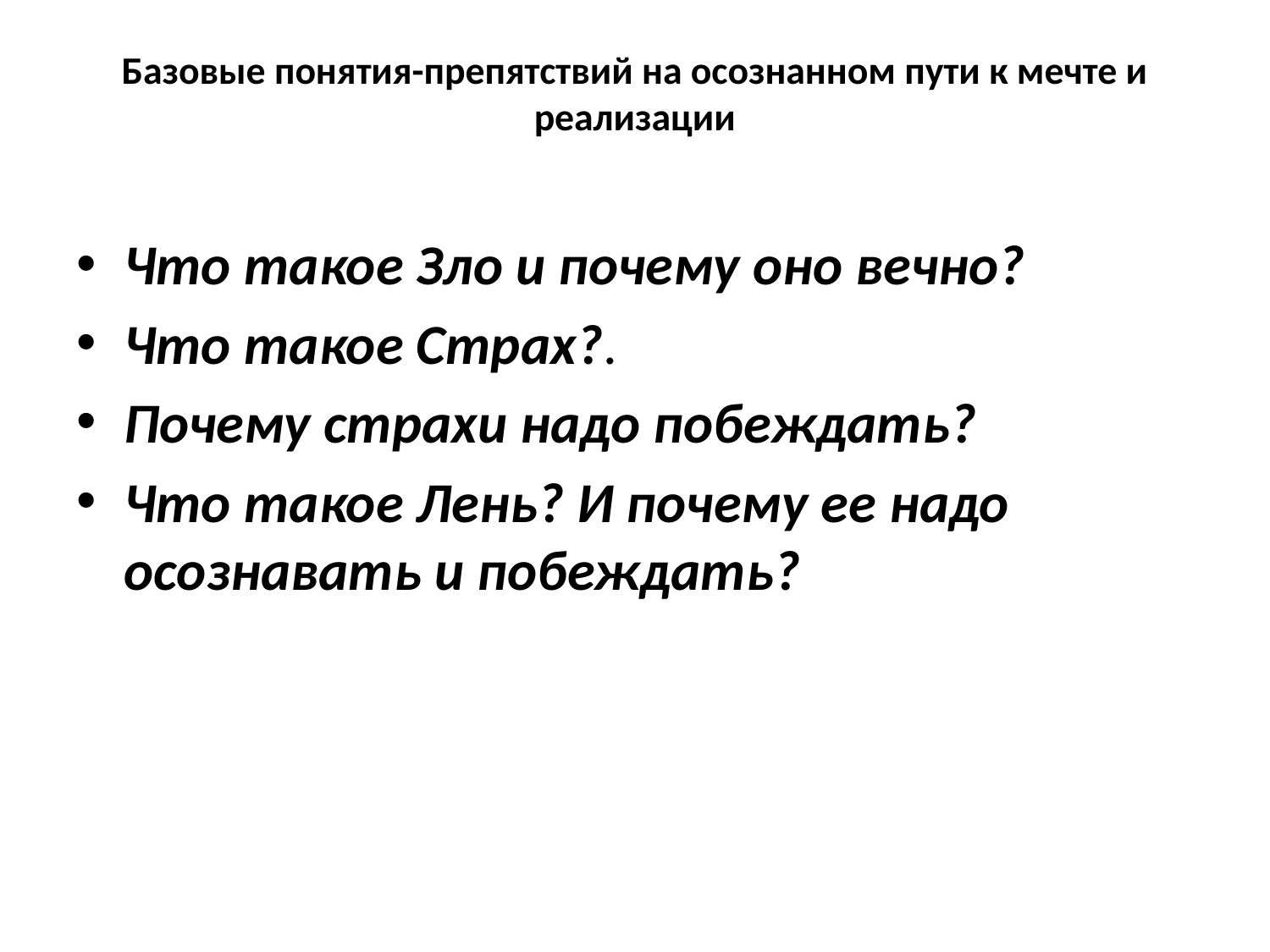

# Базовые понятия-препятствий на осознанном пути к мечте и реализации
Что такое Зло и почему оно вечно?
Что такое Страх?.
Почему страхи надо побеждать?
Что такое Лень? И почему ее надо осознавать и побеждать?